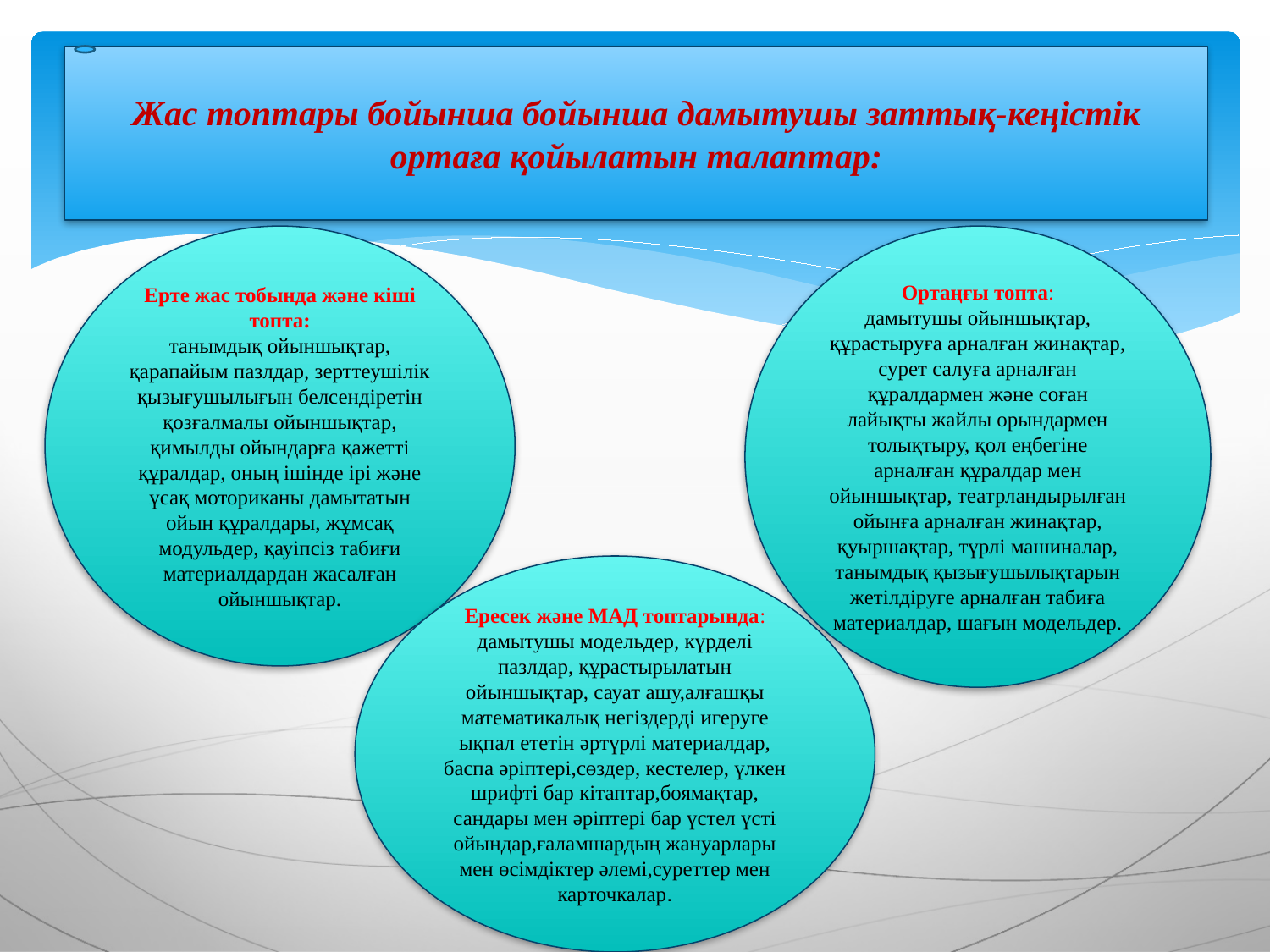

# Жас топтары бойынша бойынша дамытушы заттық-кеңістік ортаға қойылатын талаптар:

Ерте жас тобында және кіші топта:
танымдық ойыншықтар, қарапайым пазлдар, зерттеушілік қызығушылығын белсендіретін қозғалмалы ойыншықтар, қимылды ойындарға қажетті құралдар, оның ішінде ірі және ұсақ моториканы дамытатын ойын құралдары, жұмсақ модульдер, қауіпсіз табиғи материалдардан жасалған ойыншықтар.
Ортаңғы топта:
дамытушы ойыншықтар, құрастыруға арналған жинақтар, сурет салуға арналған құралдармен және соған лайықты жайлы орындармен толықтыру, қол еңбегіне арналған құралдар мен ойыншықтар, театрландырылған ойынға арналған жинақтар, қуыршақтар, түрлі машиналар, танымдық қызығушылықтарын жетілдіруге арналған табиға материалдар, шағын модельдер.
Ересек және МАД топтарында:
дамытушы модельдер, күрделі пазлдар, құрастырылатын ойыншықтар, сауат ашу,алғашқы математикалық негіздерді игеруге ықпал ететін әртүрлі материалдар, баспа әріптері,сөздер, кестелер, үлкен шрифті бар кітаптар,боямақтар, сандары мен әріптері бар үстел үсті ойындар,ғаламшардың жануарлары мен өсімдіктер әлемі,суреттер мен карточкалар.